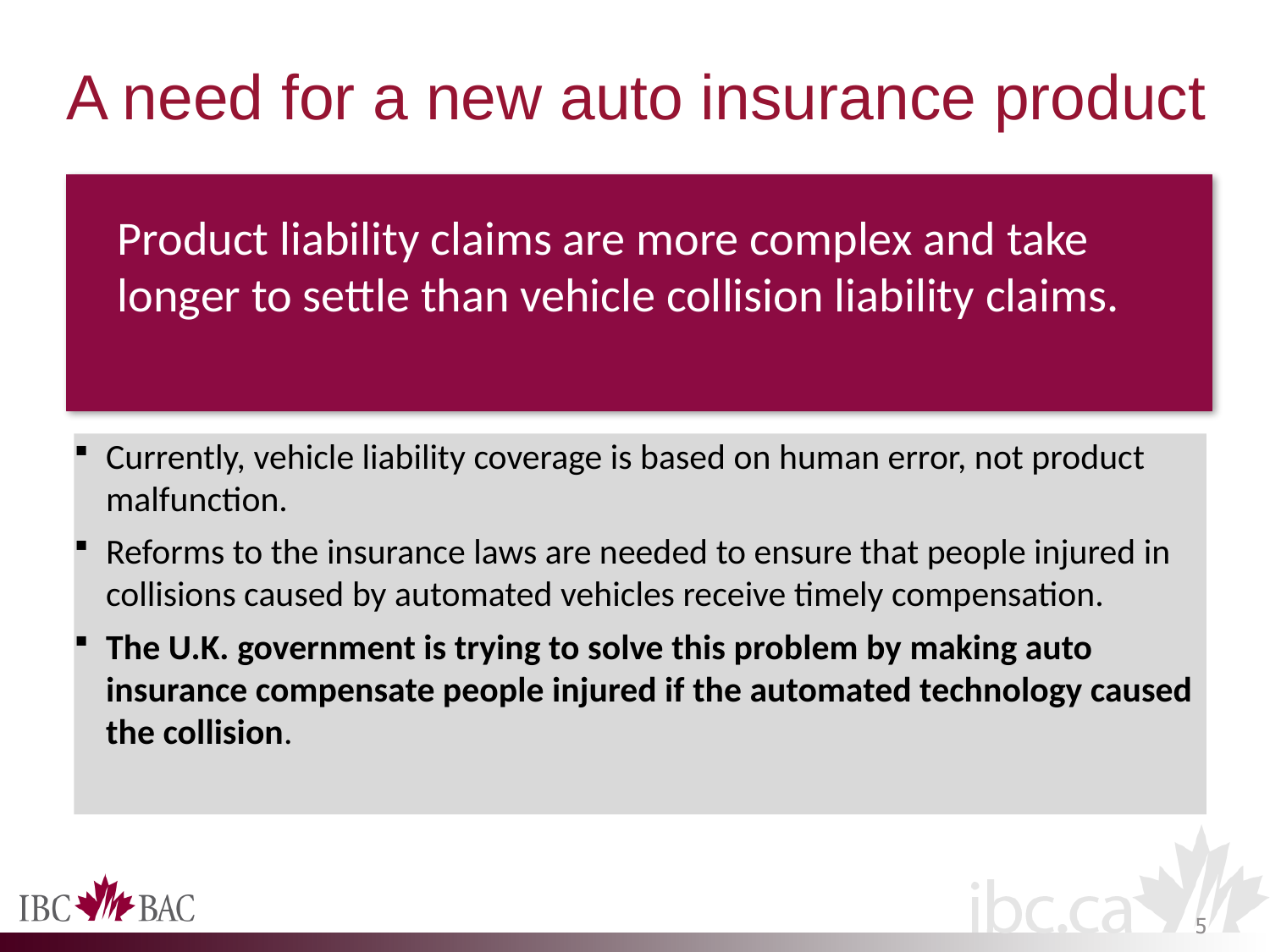

# A need for a new auto insurance product

Product liability claims are more complex and take longer to settle than vehicle collision liability claims.
Currently, vehicle liability coverage is based on human error, not product malfunction.
Reforms to the insurance laws are needed to ensure that people injured in collisions caused by automated vehicles receive timely compensation.
The U.K. government is trying to solve this problem by making auto insurance compensate people injured if the automated technology caused the collision.